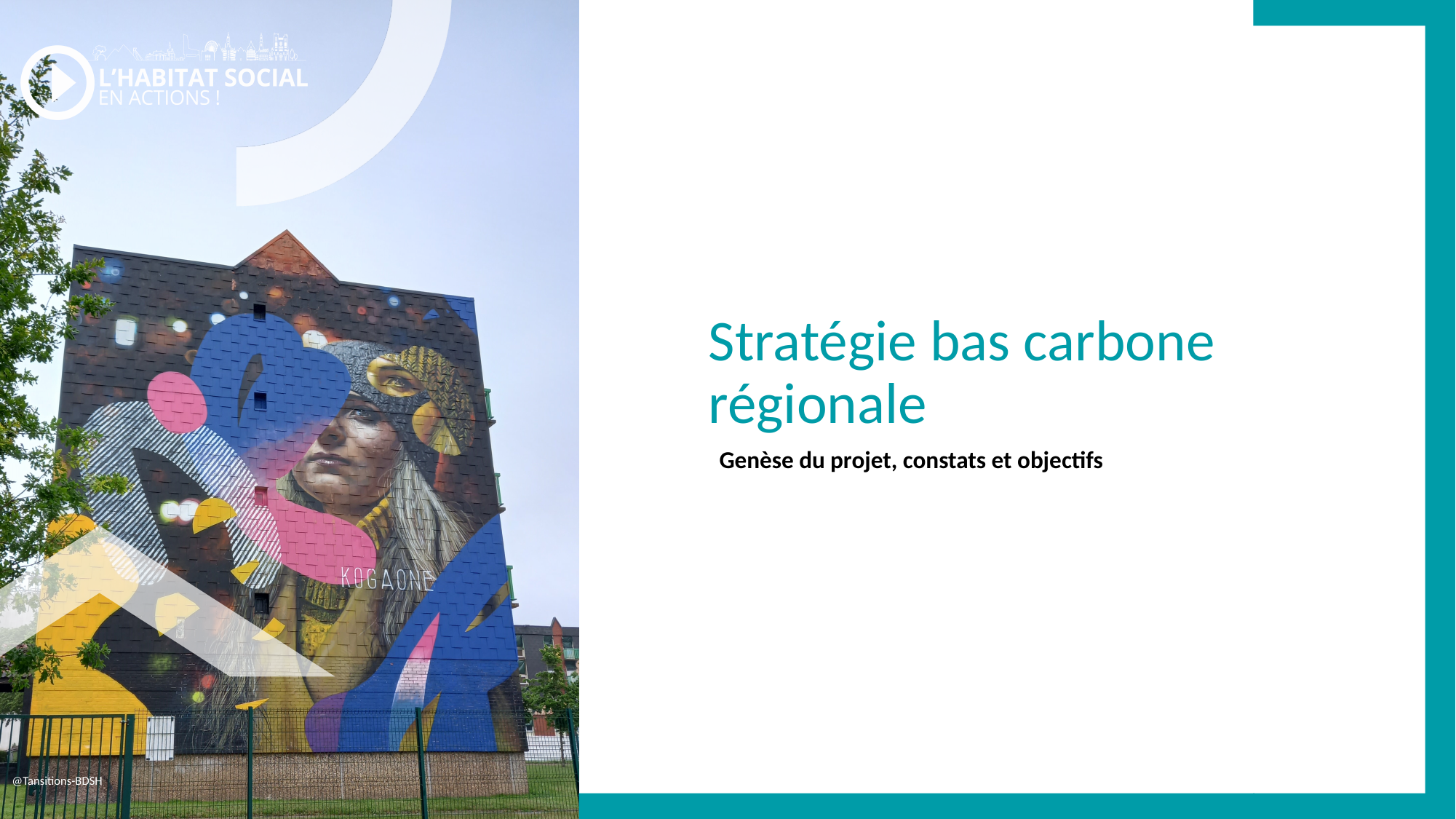

Stratégie bas carbone régionale
Genèse du projet, constats et objectifs